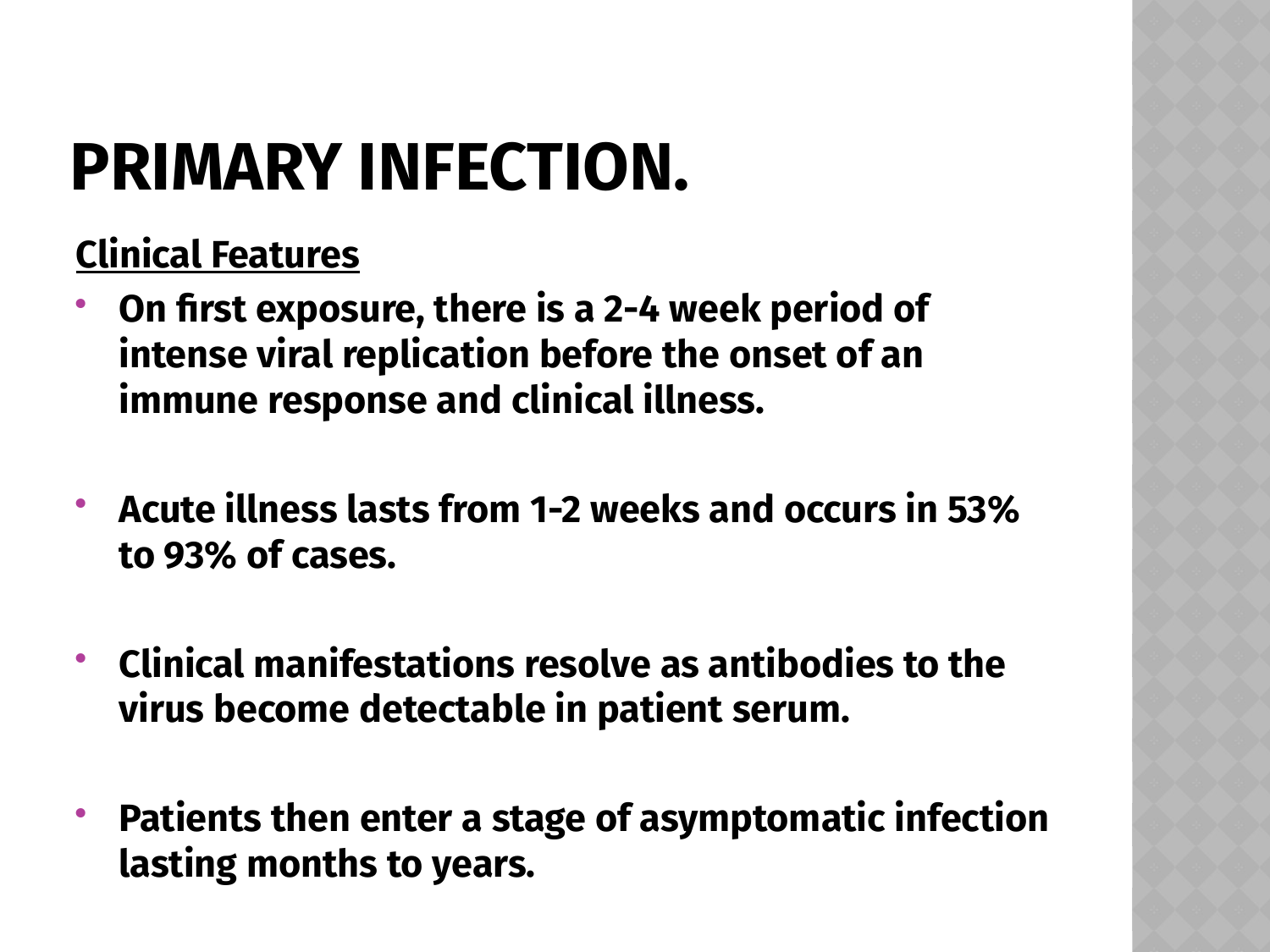

# PRIMARY INFECTION.
Clinical Features
On first exposure, there is a 2-4 week period of intense viral replication before the onset of an immune response and clinical illness.

Acute illness lasts from 1-2 weeks and occurs in 53% to 93% of cases.

Clinical manifestations resolve as antibodies to the virus become detectable in patient serum.

Patients then enter a stage of asymptomatic infection lasting months to years.